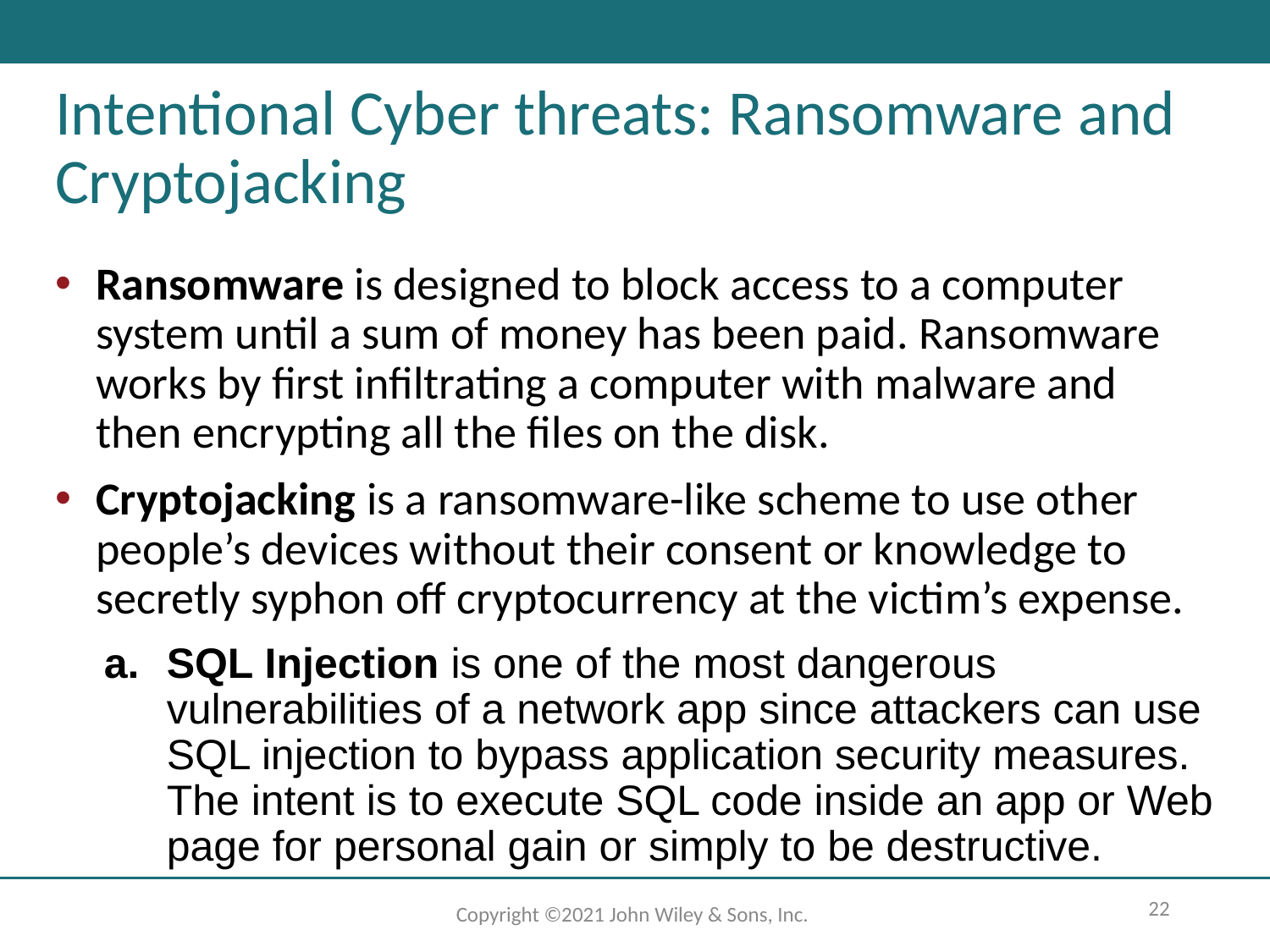

# Intentional Cyber threats: Ransomware and Cryptojacking
Ransomware is designed to block access to a computer system until a sum of money has been paid. Ransomware works by first infiltrating a computer with malware and then encrypting all the files on the disk.
Cryptojacking is a ransomware-like scheme to use other people’s devices without their consent or knowledge to secretly syphon off cryptocurrency at the victim’s expense.
SQL Injection is one of the most dangerous vulnerabilities of a network app since attackers can use SQL injection to bypass application security measures. The intent is to execute SQL code inside an app or Web page for personal gain or simply to be destructive.
22
Copyright ©2021 John Wiley & Sons, Inc.